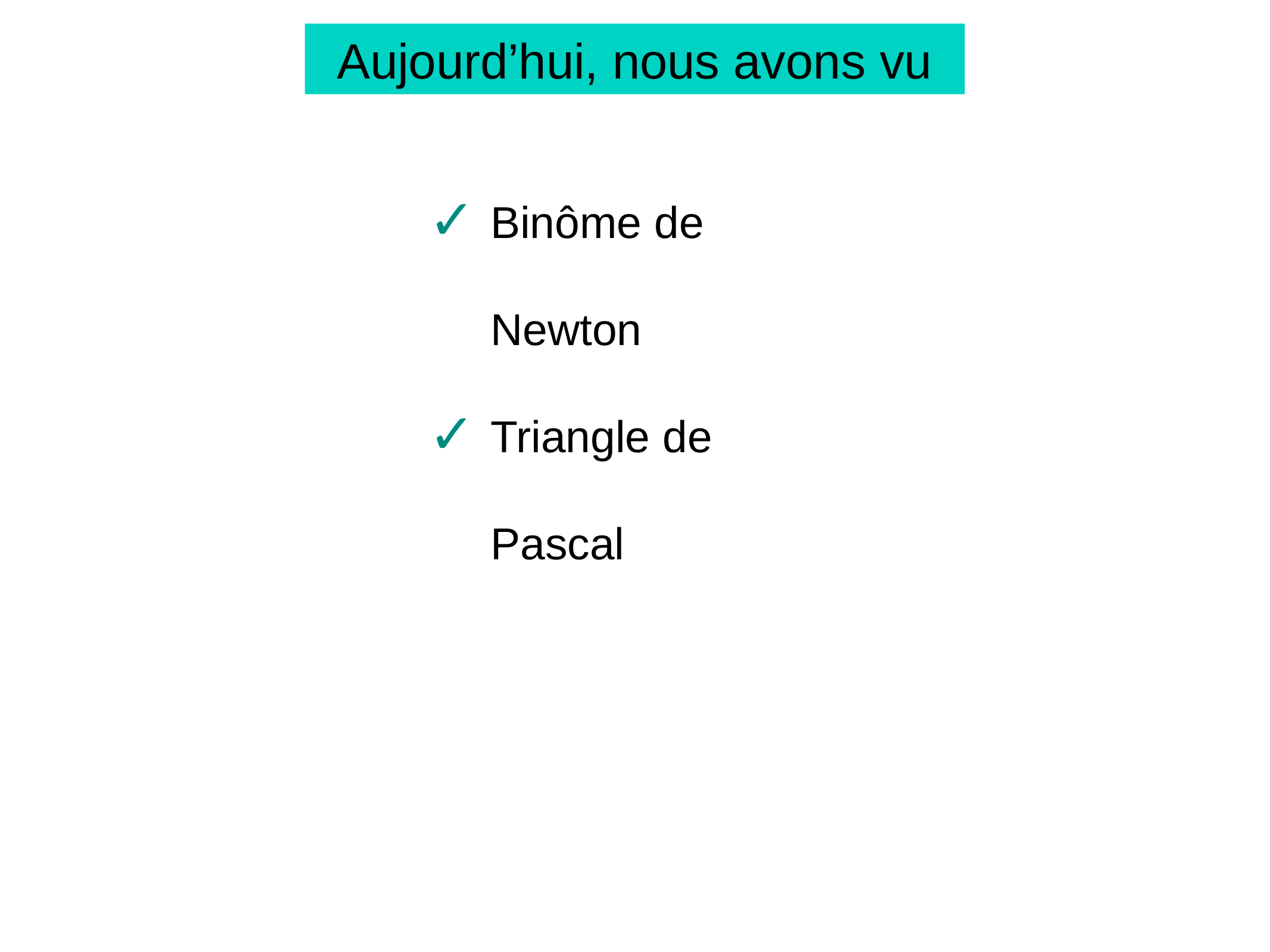

Aujourd’hui, nous avons vu
Binôme de Newton
Triangle de Pascal